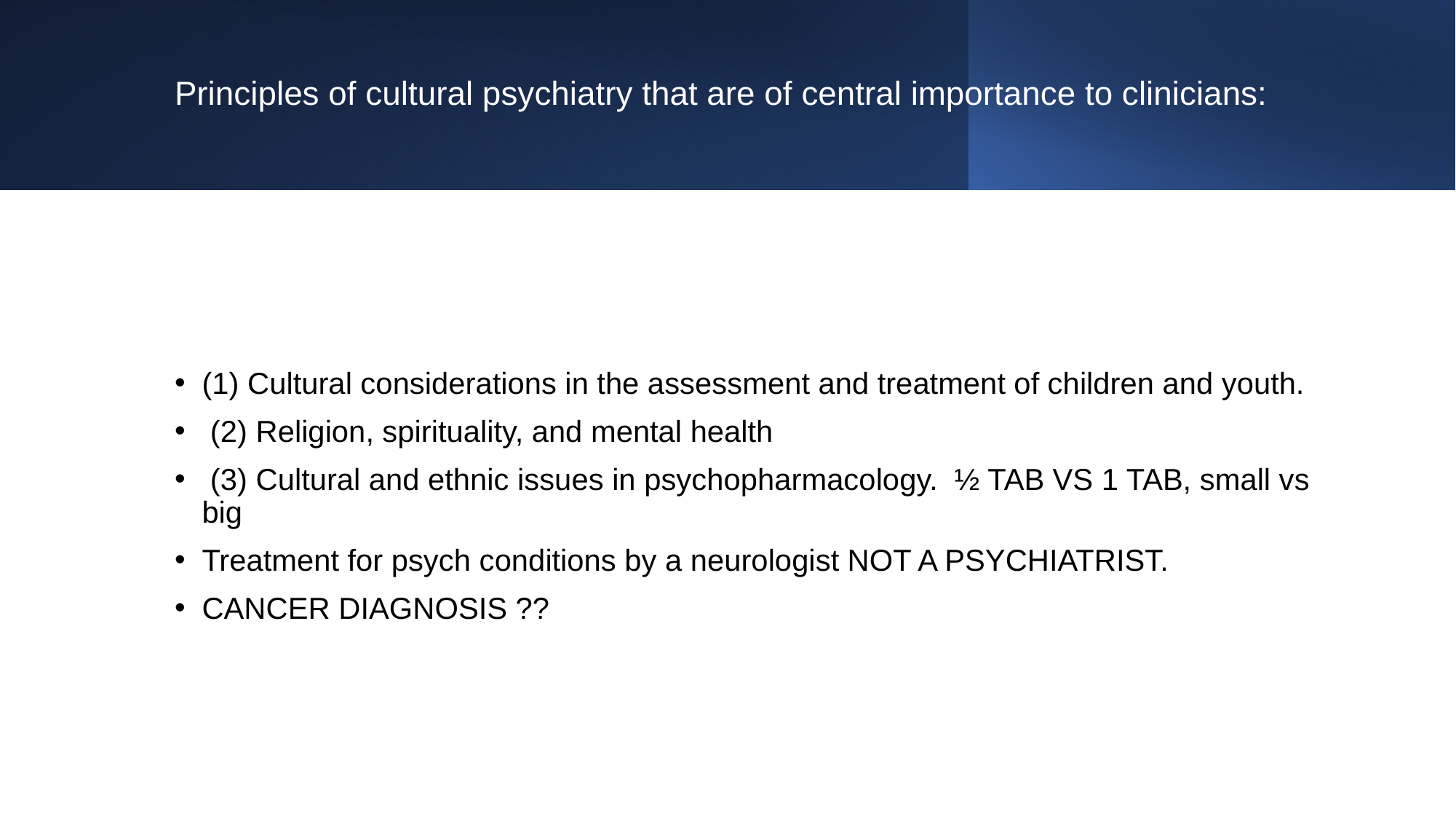

# Principles of cultural psychiatry that are of central importance to clinicians:
(1) Cultural considerations in the assessment and treatment of children and youth.
 (2) Religion, spirituality, and mental health
 (3) Cultural and ethnic issues in psychopharmacology.  ½ TAB VS 1 TAB, small vs big
Treatment for psych conditions by a neurologist NOT A PSYCHIATRIST.
CANCER DIAGNOSIS ??